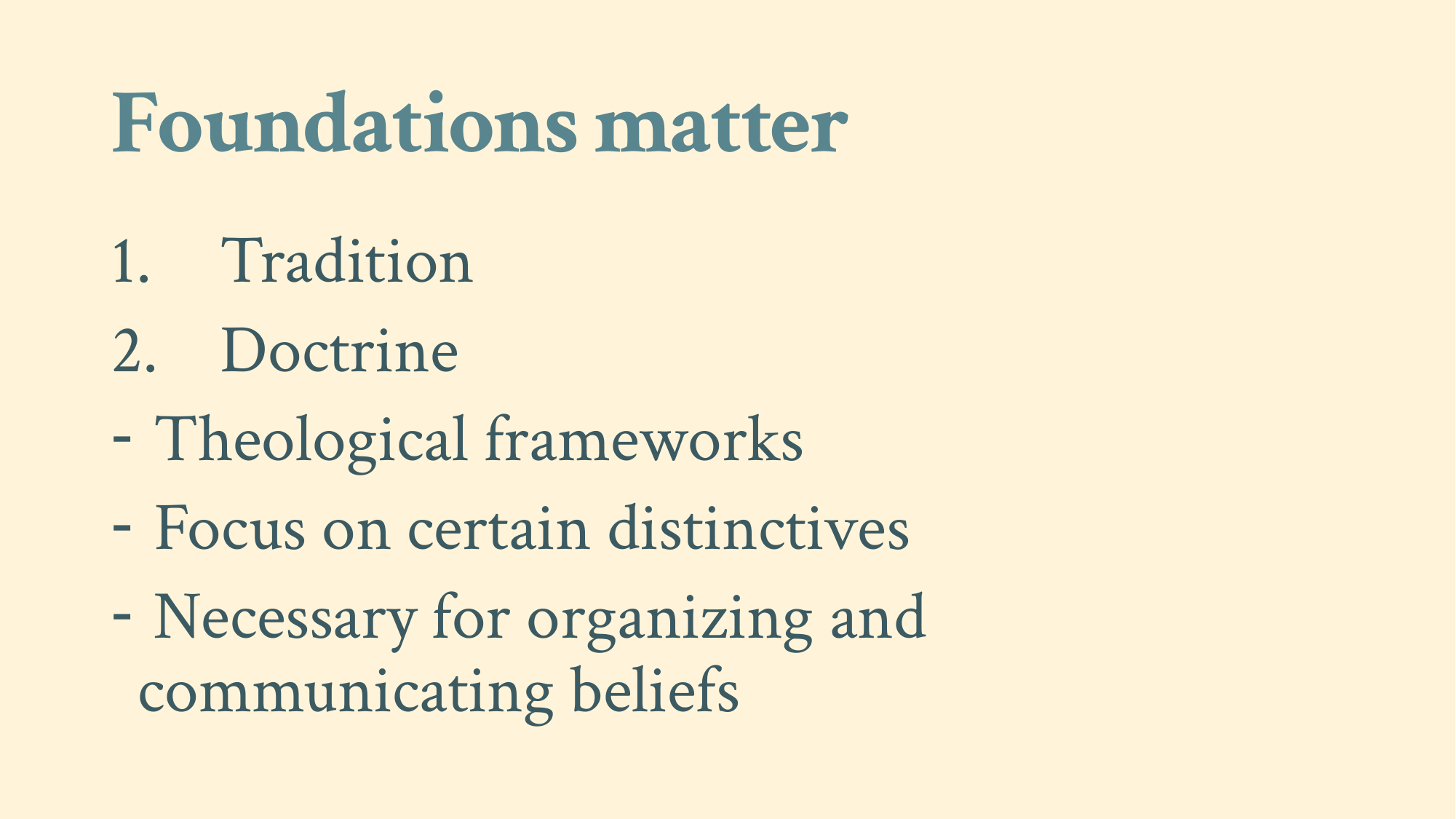

# Foundations matter
Tradition
Doctrine
 Theological frameworks
 Focus on certain distinctives
 Necessary for organizing and communicating beliefs